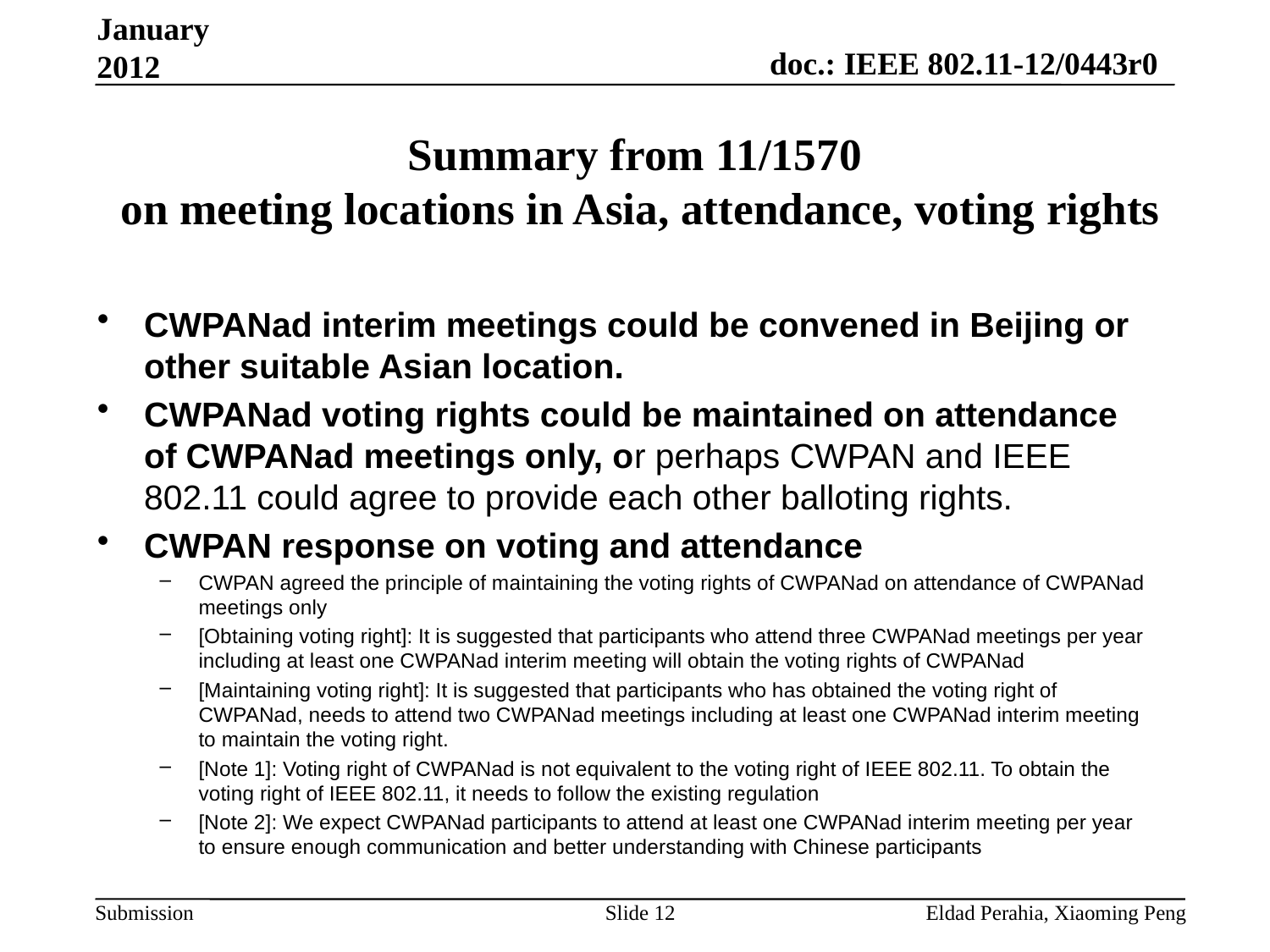

January 2012
# Summary from 11/1570 on meeting locations in Asia, attendance, voting rights
CWPANad interim meetings could be convened in Beijing or other suitable Asian location.
CWPANad voting rights could be maintained on attendance of CWPANad meetings only, or perhaps CWPAN and IEEE 802.11 could agree to provide each other balloting rights.
CWPAN response on voting and attendance
CWPAN agreed the principle of maintaining the voting rights of CWPANad on attendance of CWPANad meetings only
[Obtaining voting right]: It is suggested that participants who attend three CWPANad meetings per year including at least one CWPANad interim meeting will obtain the voting rights of CWPANad
[Maintaining voting right]: It is suggested that participants who has obtained the voting right of CWPANad, needs to attend two CWPANad meetings including at least one CWPANad interim meeting  to maintain the voting right.
[Note 1]: Voting right of CWPANad is not equivalent to the voting right of IEEE 802.11. To obtain the voting right of IEEE 802.11, it needs to follow the existing regulation
[Note 2]: We expect CWPANad participants to attend at least one CWPANad interim meeting per year to ensure enough communication and better understanding with Chinese participants
Slide 12
Eldad Perahia, Xiaoming Peng